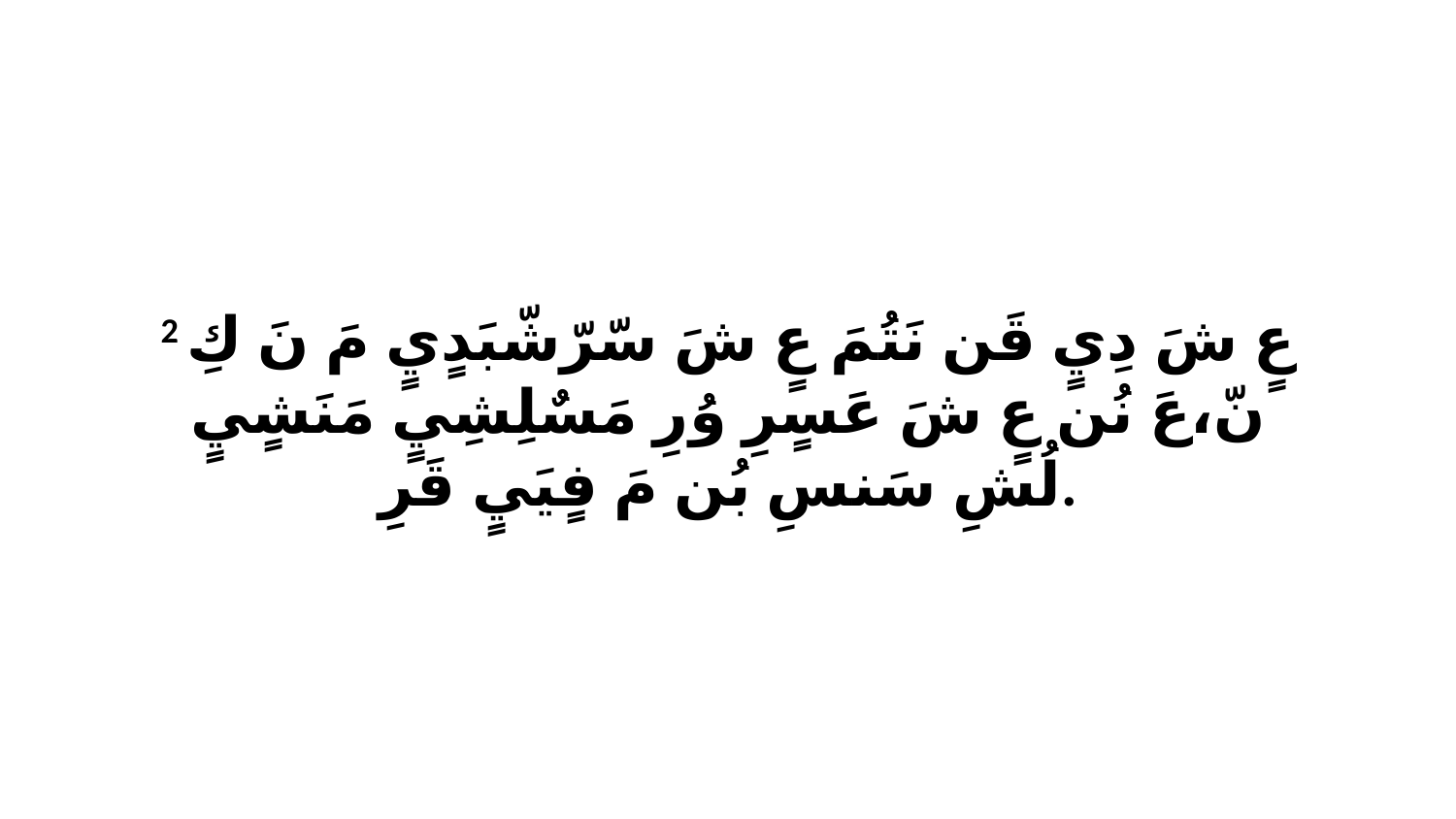

2 عٍ شَ دِيٍ قَن نَتُمَ عٍ شَ سّرّشّبَدٍيٍ مَ نَ كِ نّ،عَ نُن عٍ شَ عَسٍرِ وُرِ مَسٌلِشِيٍ مَنَشٍيٍ لُشِ سَنسِ بُن مَ فٍيَيٍ قَرِ.